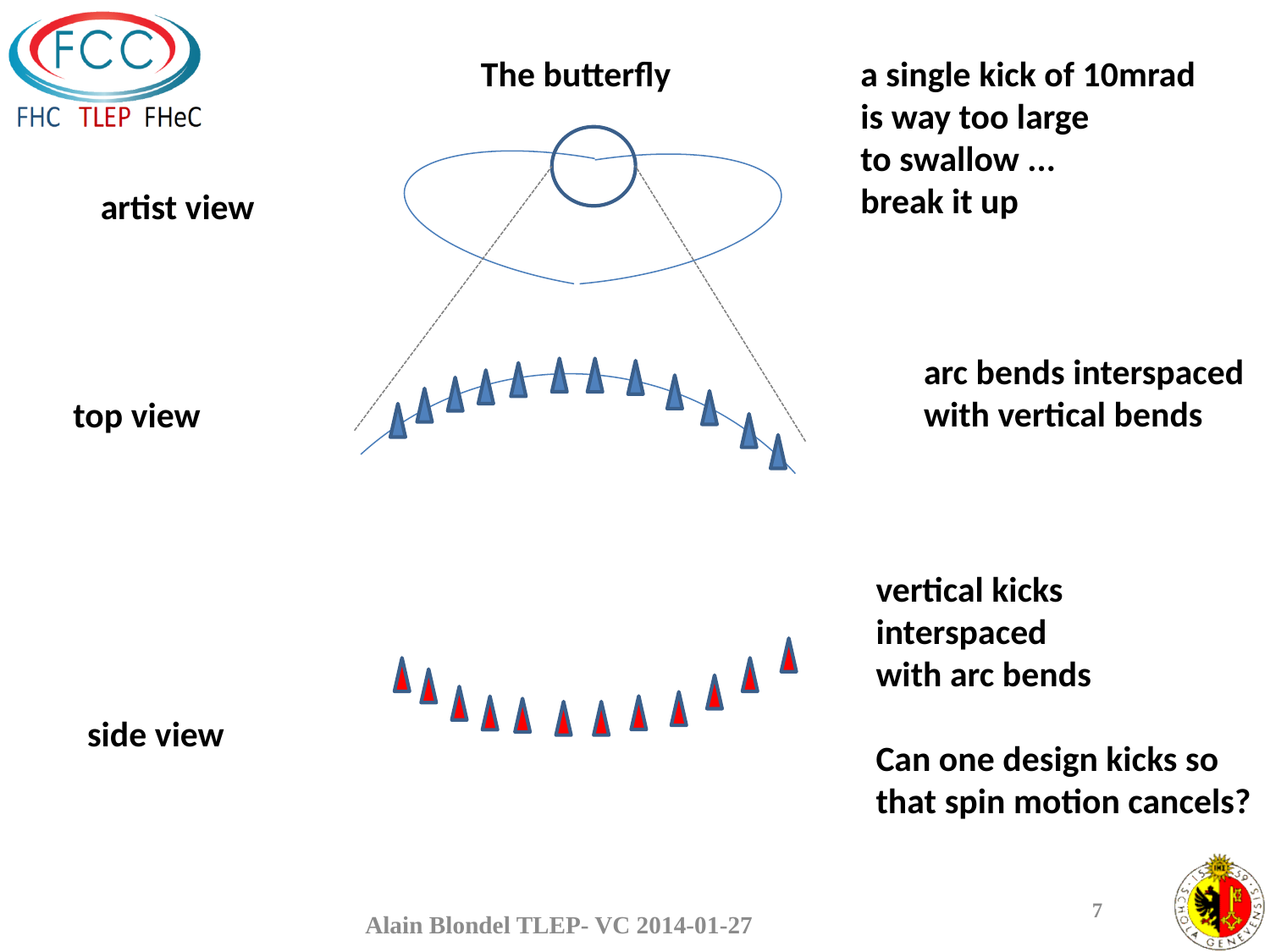

The butterfly
a single kick of 10mrad
is way too large
to swallow ...
break it up

artist view
arc bends interspaced
with vertical bends

top view

vertical kicks
interspaced
with arc bends

Can one design kicks so
that spin motion cancels?

side view
7